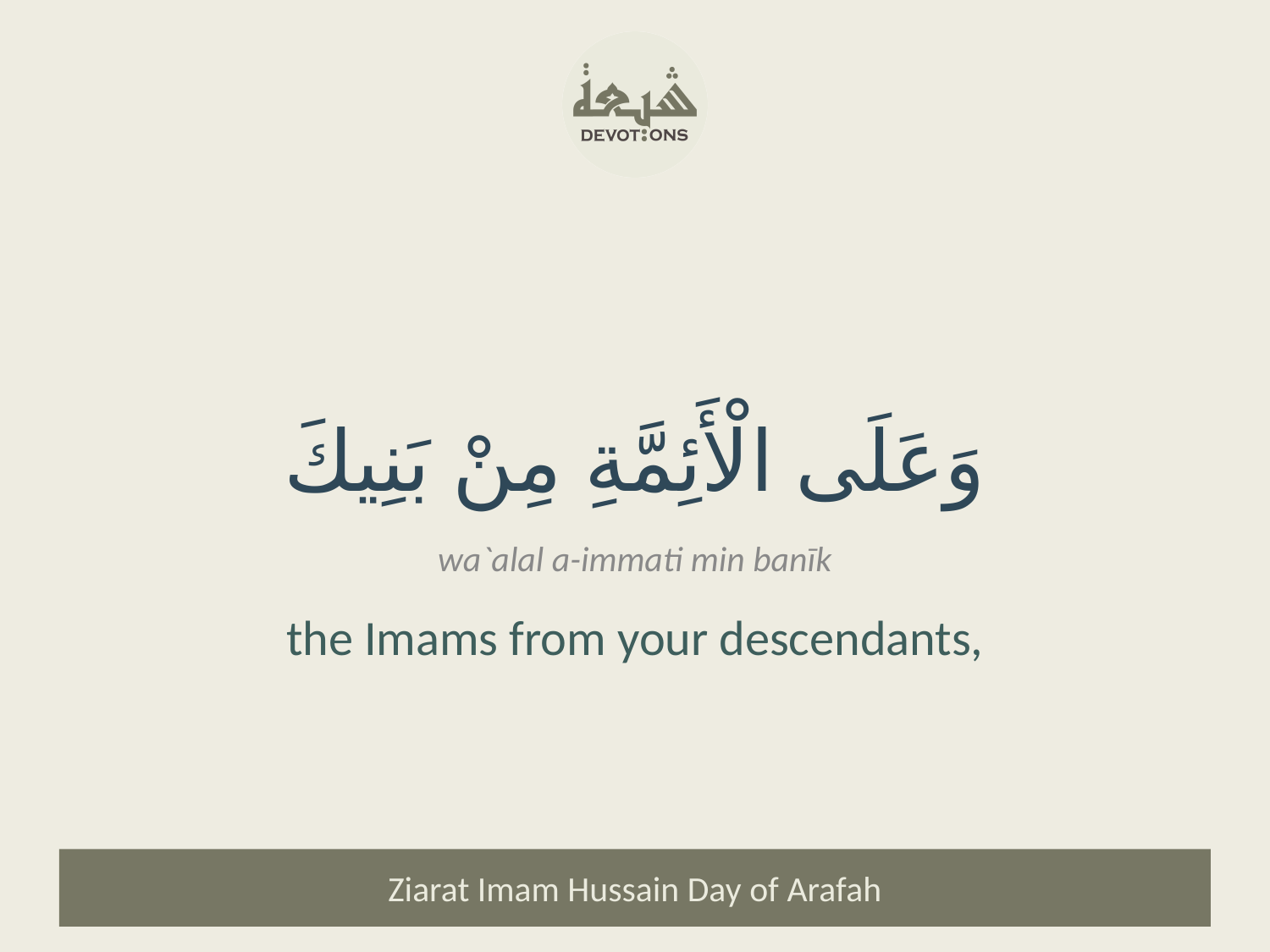

وَعَلَى الْأَئِمَّةِ مِنْ بَنِيكَ
wa`alal a-immati min banīk
the Imams from your descendants,
Ziarat Imam Hussain Day of Arafah